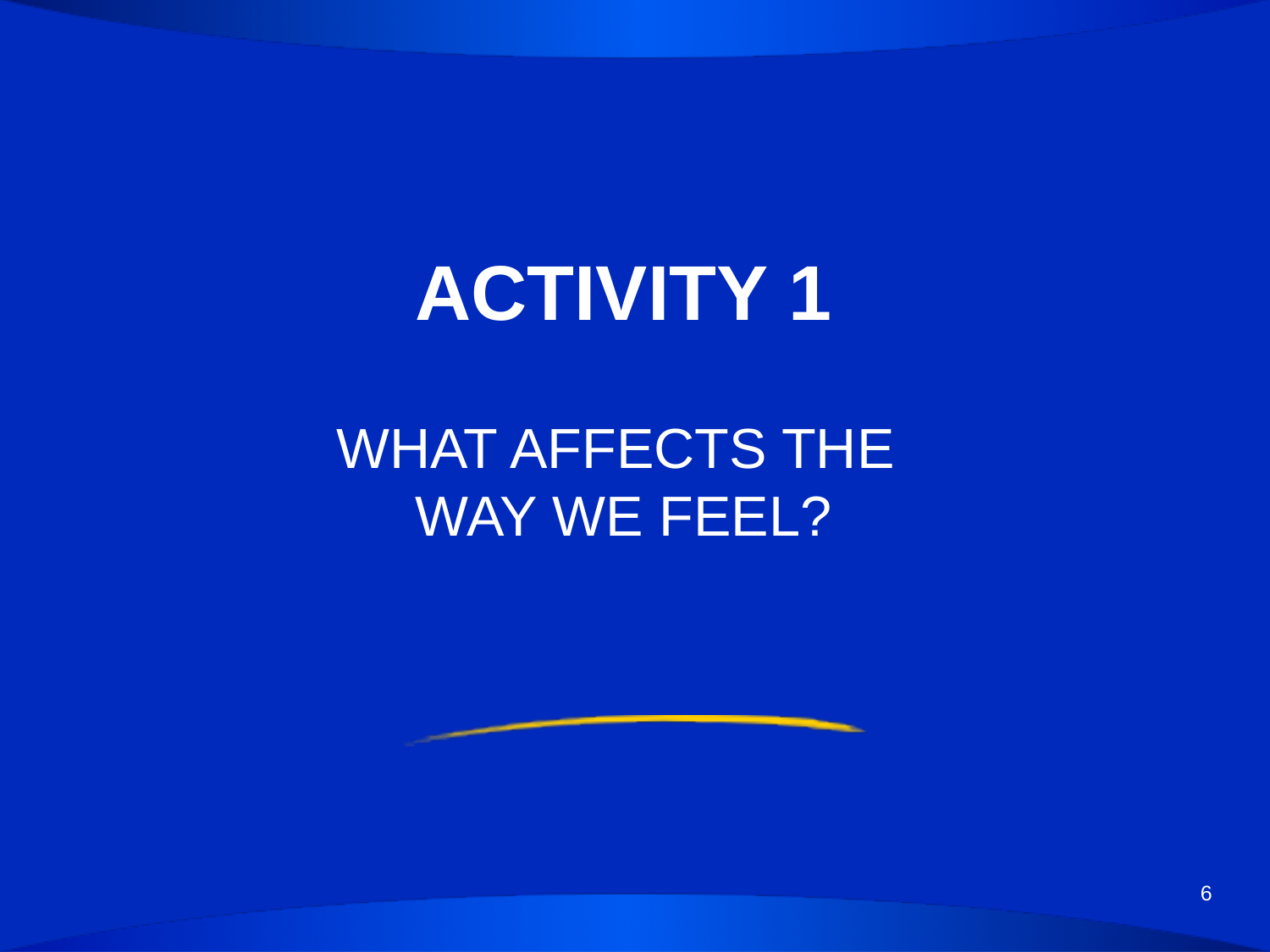

# ACTIVITY 1
WHAT AFFECTS THE
WAY WE FEEL?
6